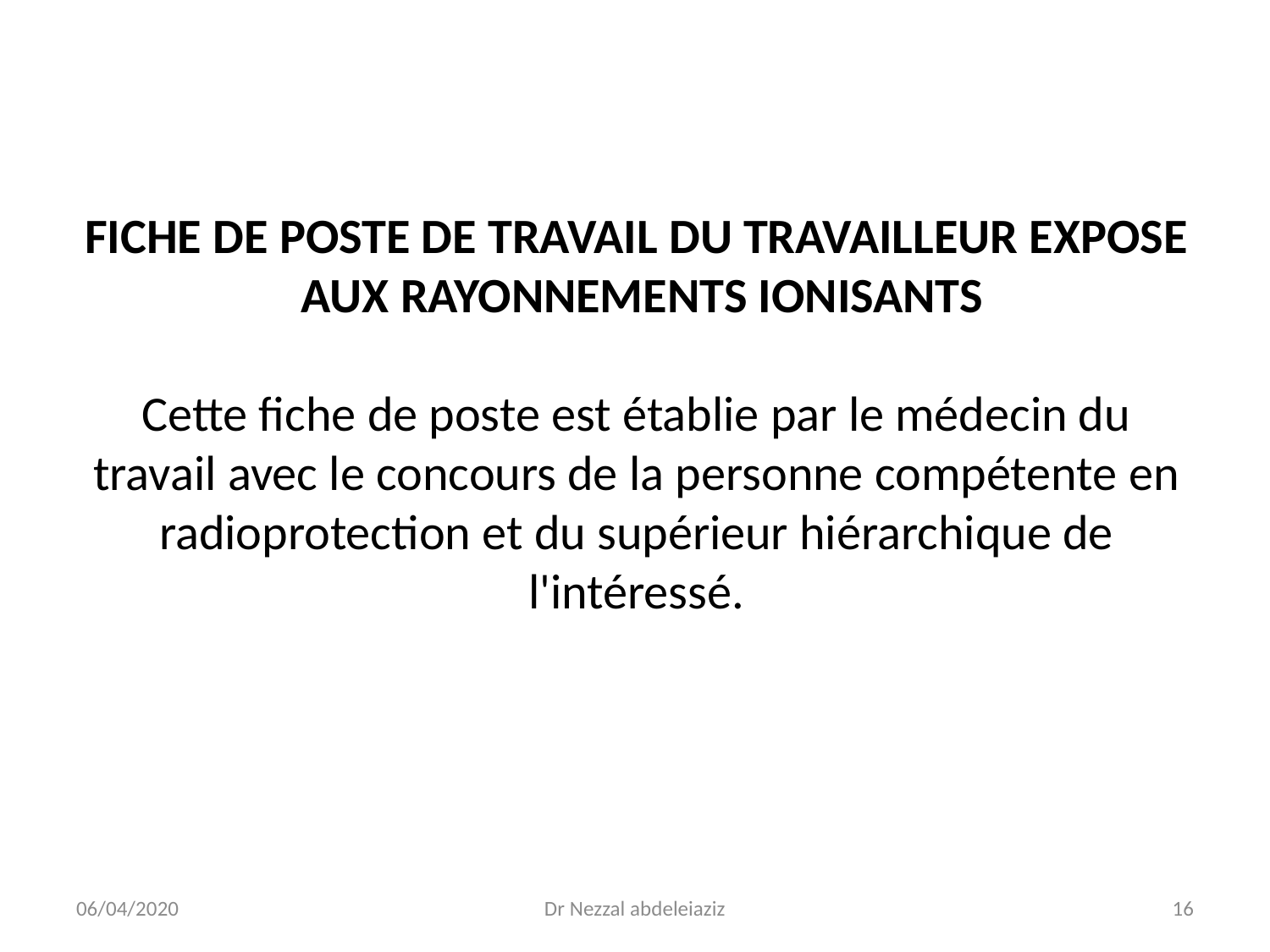

# FICHE DE POSTE DE TRAVAIL DU TRAVAILLEUR EXPOSE AUX RAYONNEMENTS IONISANTS Cette fiche de poste est établie par le médecin du travail avec le concours de la personne compétente en radioprotection et du supérieur hiérarchique de l'intéressé.
06/04/2020
Dr Nezzal abdeleiaziz
16